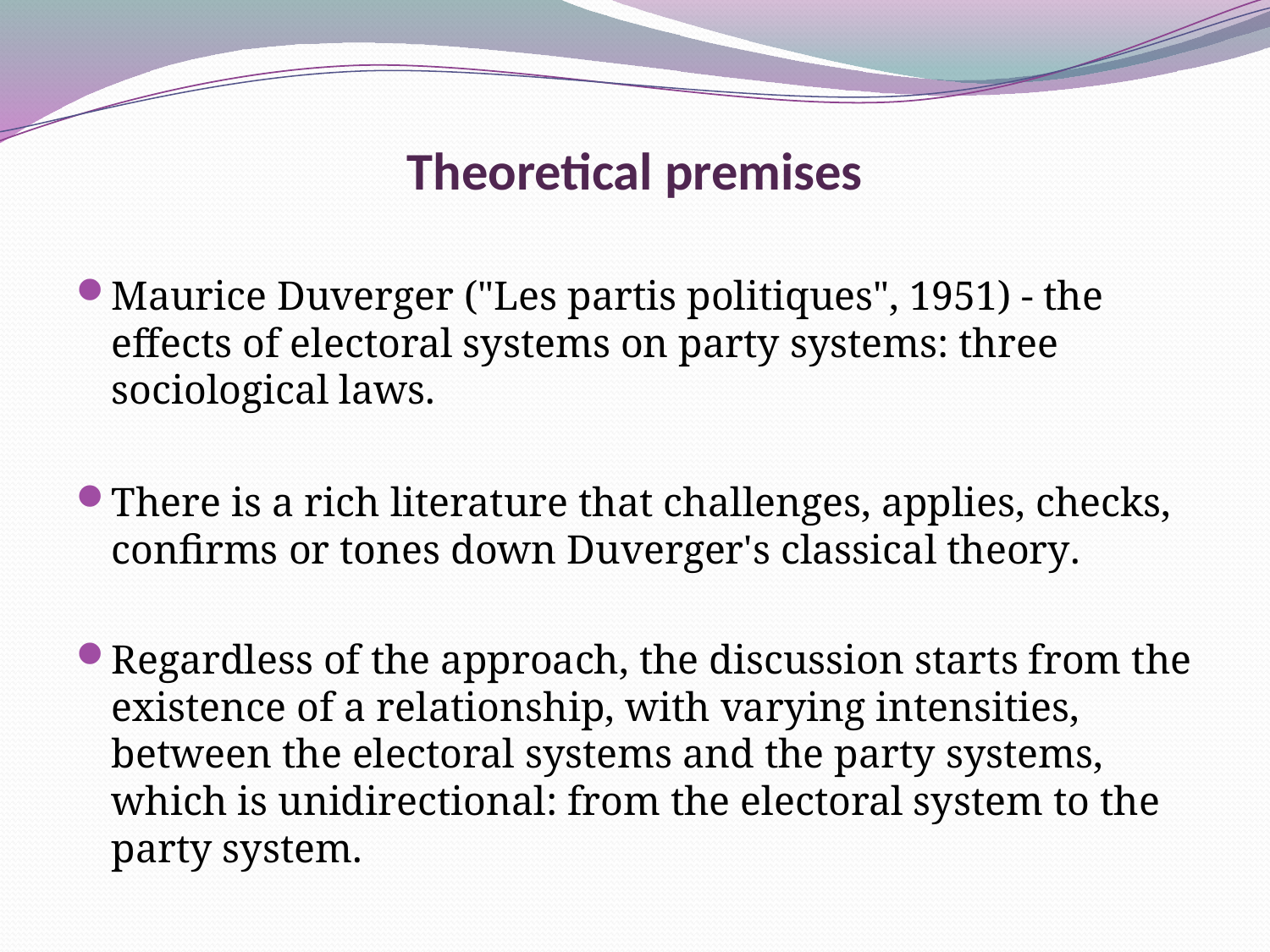

# Theoretical premises
Maurice Duverger ("Les partis politiques", 1951) - the effects of electoral systems on party systems: three sociological laws.

There is a rich literature that challenges, applies, checks, confirms or tones down Duverger's classical theory.

Regardless of the approach, the discussion starts from the existence of a relationship, with varying intensities, between the electoral systems and the party systems, which is unidirectional: from the electoral system to the party system.